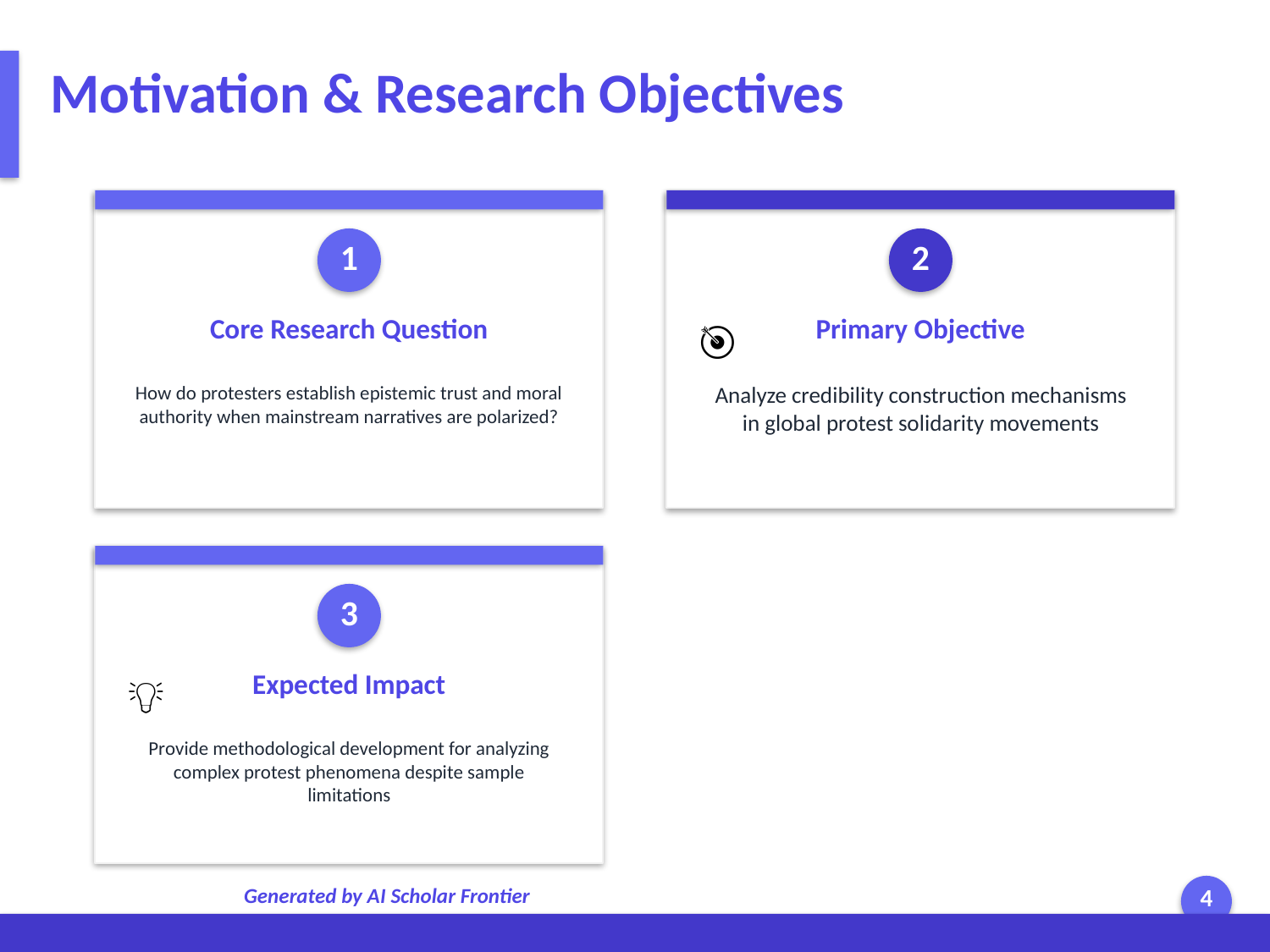

Motivation & Research Objectives

1

2
Core Research Question
Primary Objective
🎯
How do protesters establish epistemic trust and moral authority when mainstream narratives are polarized?
Analyze credibility construction mechanisms in global protest solidarity movements

3
Expected Impact
💡
Provide methodological development for analyzing complex protest phenomena despite sample limitations
Generated by AI Scholar Frontier

4